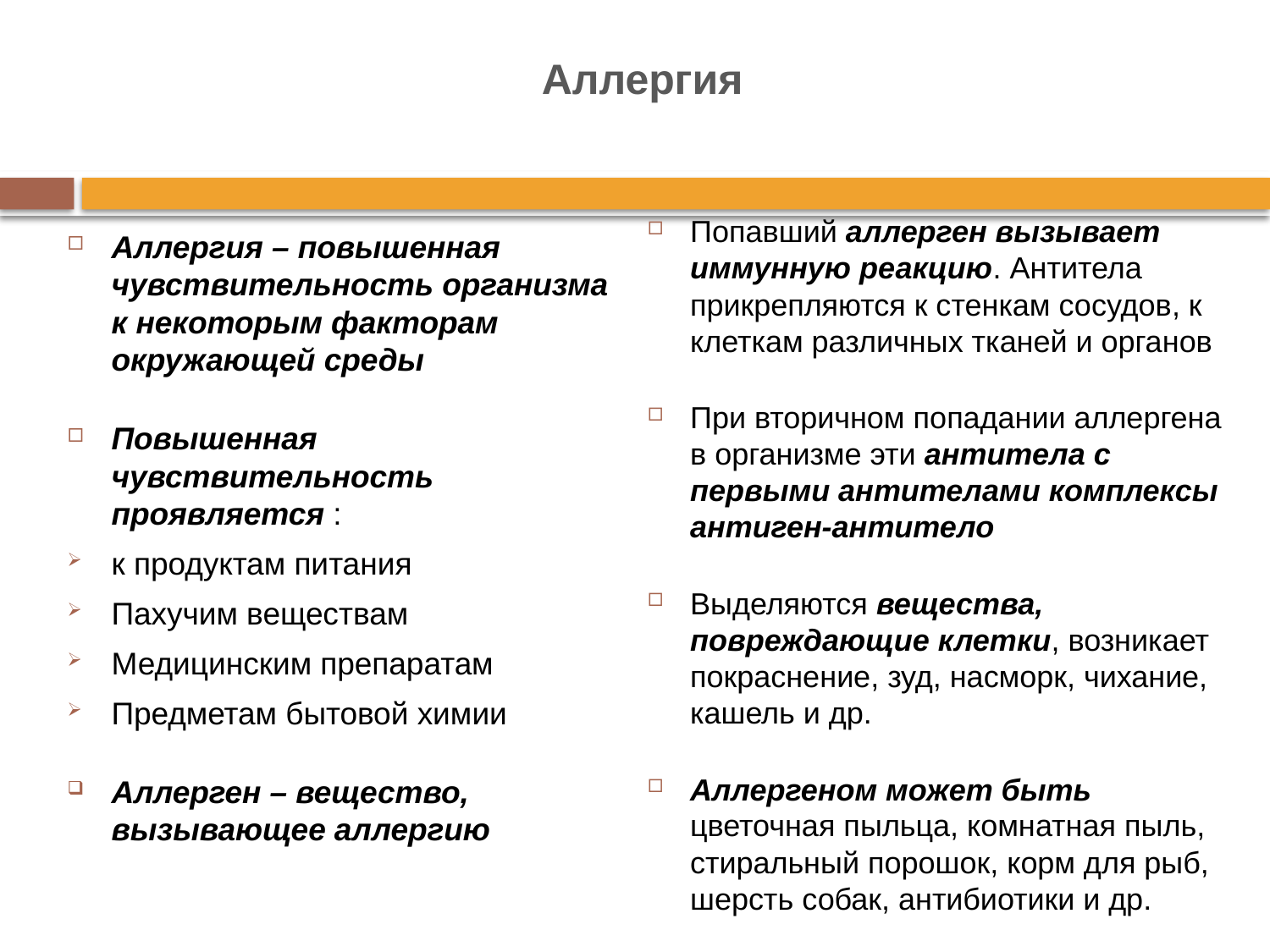

Аллергия
Попавший аллерген вызывает иммунную реакцию. Антитела прикрепляются к стенкам сосудов, к клеткам различных тканей и органов

При вторичном попадании аллергена в организме эти антитела с первыми антителами комплексы антиген-антитело

Выделяются вещества, повреждающие клетки, возникает покраснение, зуд, насморк, чихание, кашель и др.

Аллергеном может быть цветочная пыльца, комнатная пыль, стиральный порошок, корм для рыб, шерсть собак, антибиотики и др.

Аллергия – повышенная чувствительность организма к некоторым факторам окружающей среды

Повышенная чувствительность проявляется :
к продуктам питания
Пахучим веществам
Медицинским препаратам
Предметам бытовой химии

Аллерген – вещество, вызывающее аллергию